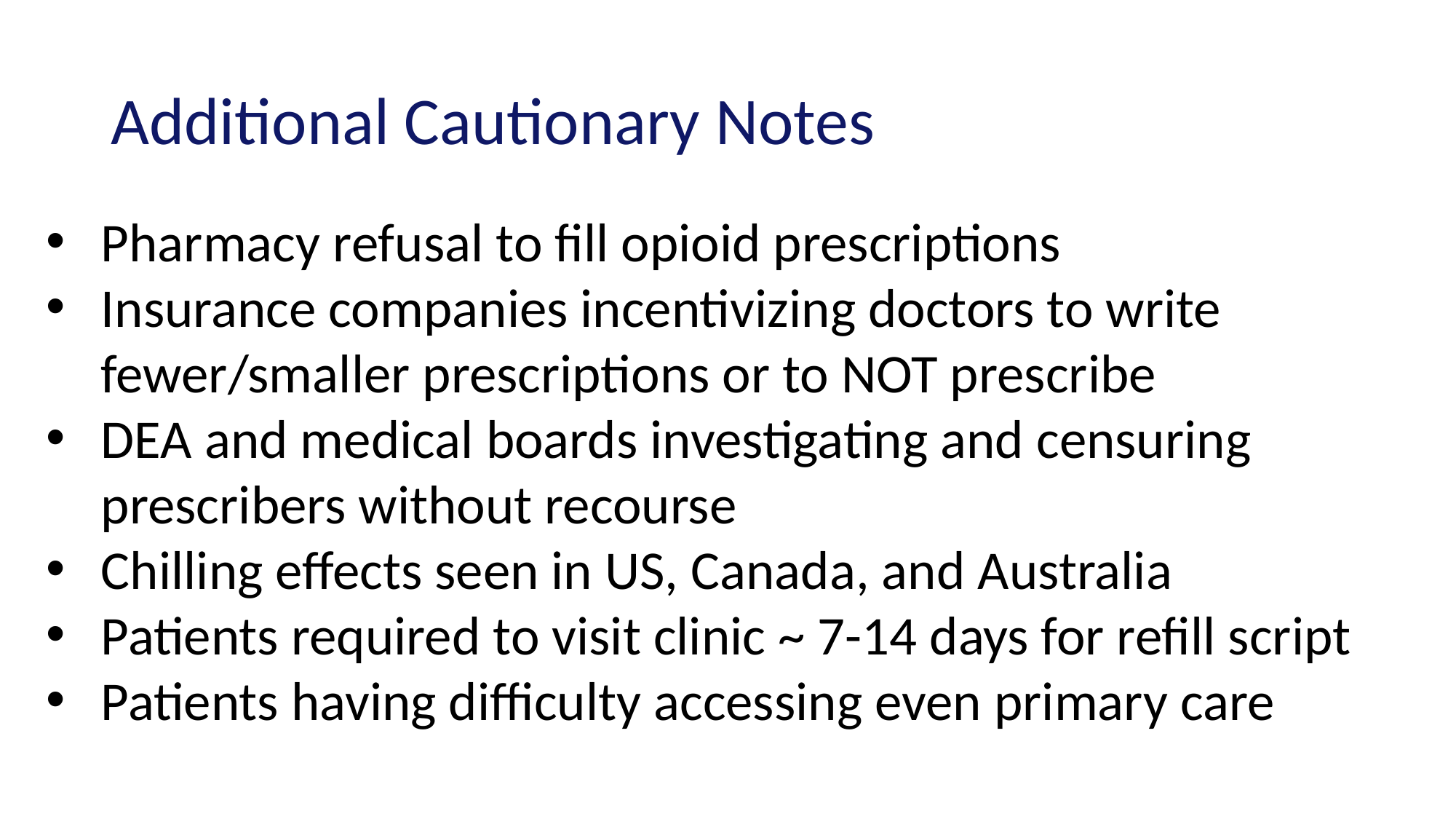

# Additional Cautionary Notes
Pharmacy refusal to fill opioid prescriptions
Insurance companies incentivizing doctors to write fewer/smaller prescriptions or to NOT prescribe
DEA and medical boards investigating and censuring prescribers without recourse
Chilling effects seen in US, Canada, and Australia
Patients required to visit clinic ~ 7-14 days for refill script
Patients having difficulty accessing even primary care